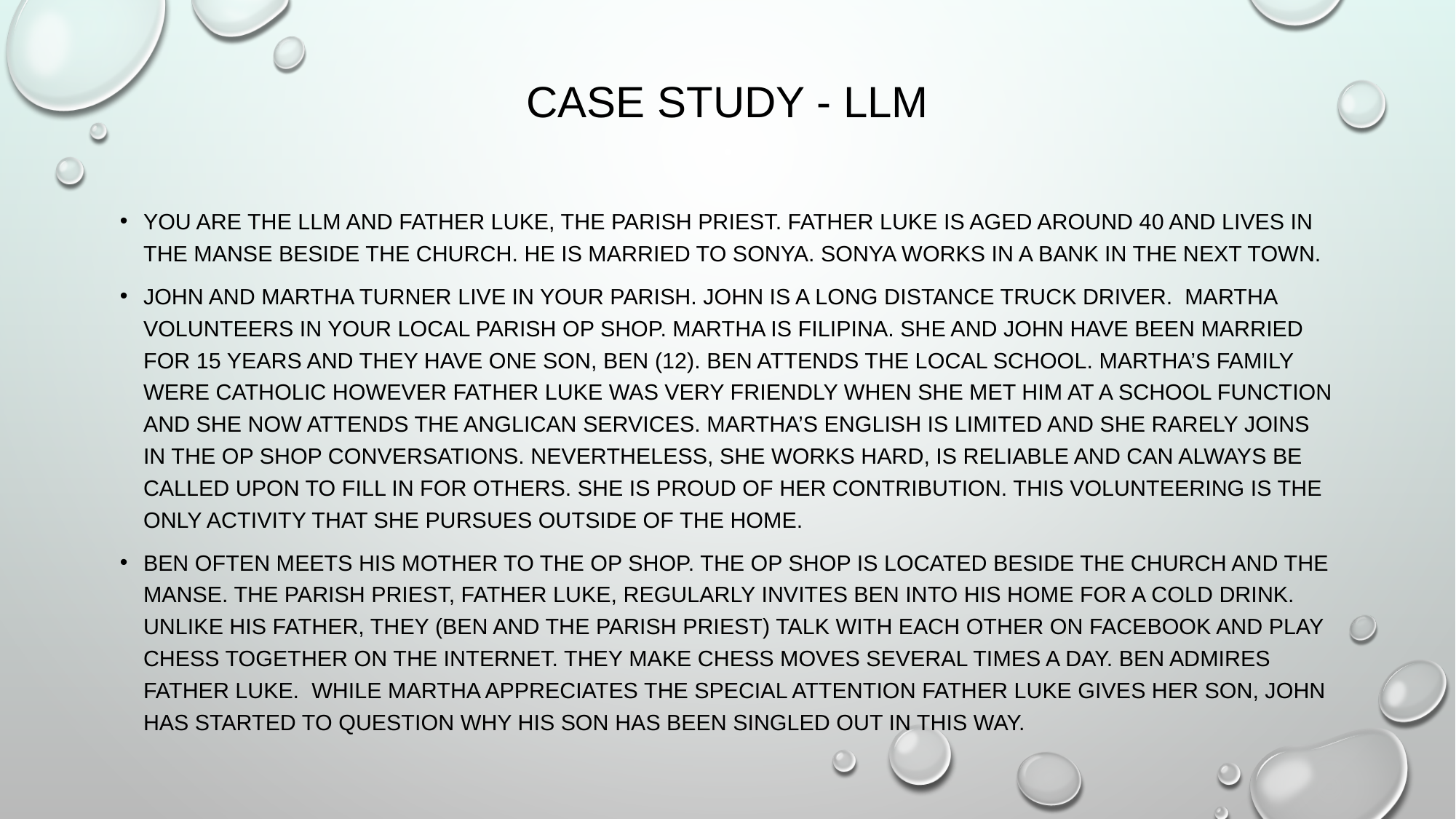

# Case study - LLM
You are the LLM and Father Luke, the parish priest. Father Luke is aged around 40 and lives in the manse beside the church. He is married to Sonya. Sonya works in a bank in the next town.
John and Martha Turner live in your parish. John is a long distance truck driver.  Martha volunteers in your local parish Op Shop. Martha is Filipina. She and John have been married for 15 years and they have one son, Ben (12). Ben attends the local school. Martha’s family were catholic however Father Luke was very friendly when she met him at a school function and she now attends the Anglican services. Martha’s English is limited and she rarely joins in the op shop conversations. Nevertheless, she works hard, is reliable and can always be called upon to fill in for others. She is proud of her contribution. This volunteering is the only activity that she pursues outside of the home.
Ben often meets his mother to the Op Shop. The Op Shop is located beside the church and the manse. The Parish priest, Father Luke, regularly invites Ben into his home for a cold drink. Unlike his father, they (Ben and the parish priest) talk with each other on FaceBook and play chess together on the internet. They make chess moves several times a day. Ben admires Father Luke.  While Martha appreciates the special attention Father Luke gives her son, John has started to question why his son has been singled out in this way.